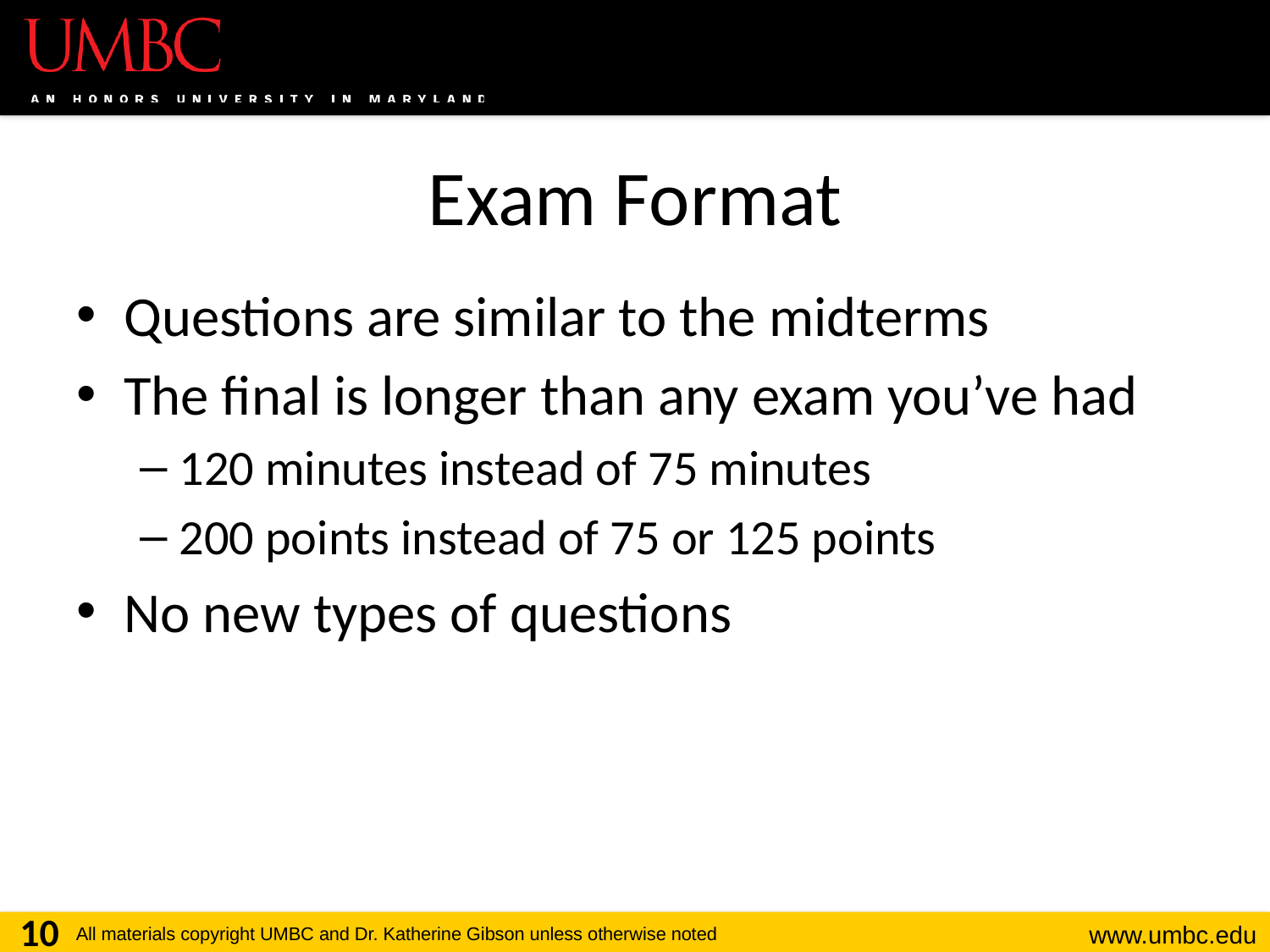

# Exam Format
Questions are similar to the midterms
The final is longer than any exam you’ve had
120 minutes instead of 75 minutes
200 points instead of 75 or 125 points
No new types of questions
10